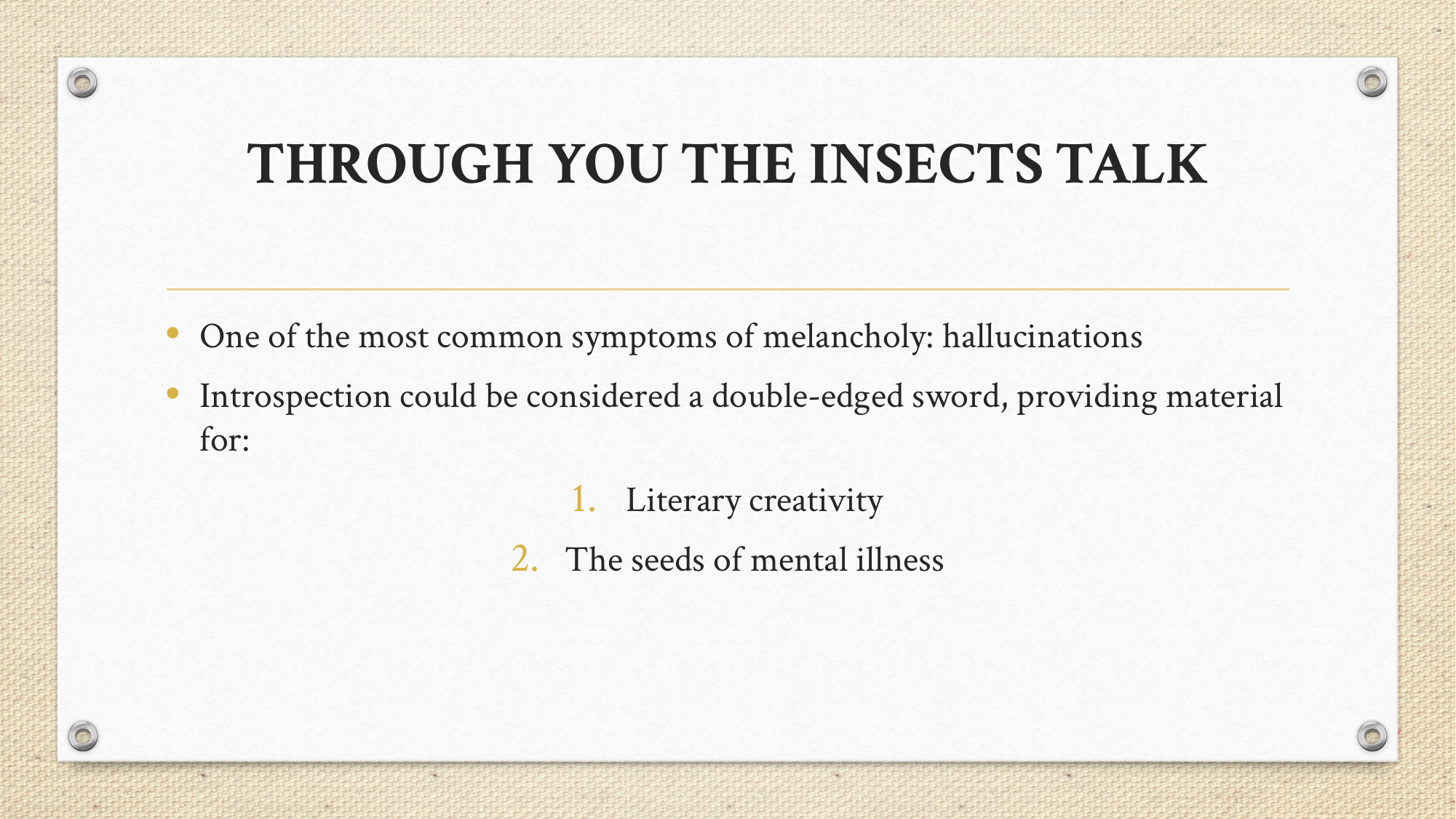

# THROUGH YOU THE INSECTS TALK
One of the most common symptoms of melancholy: hallucinations
Introspection could be considered a double-edged sword, providing material for:
Literary creativity
The seeds of mental illness